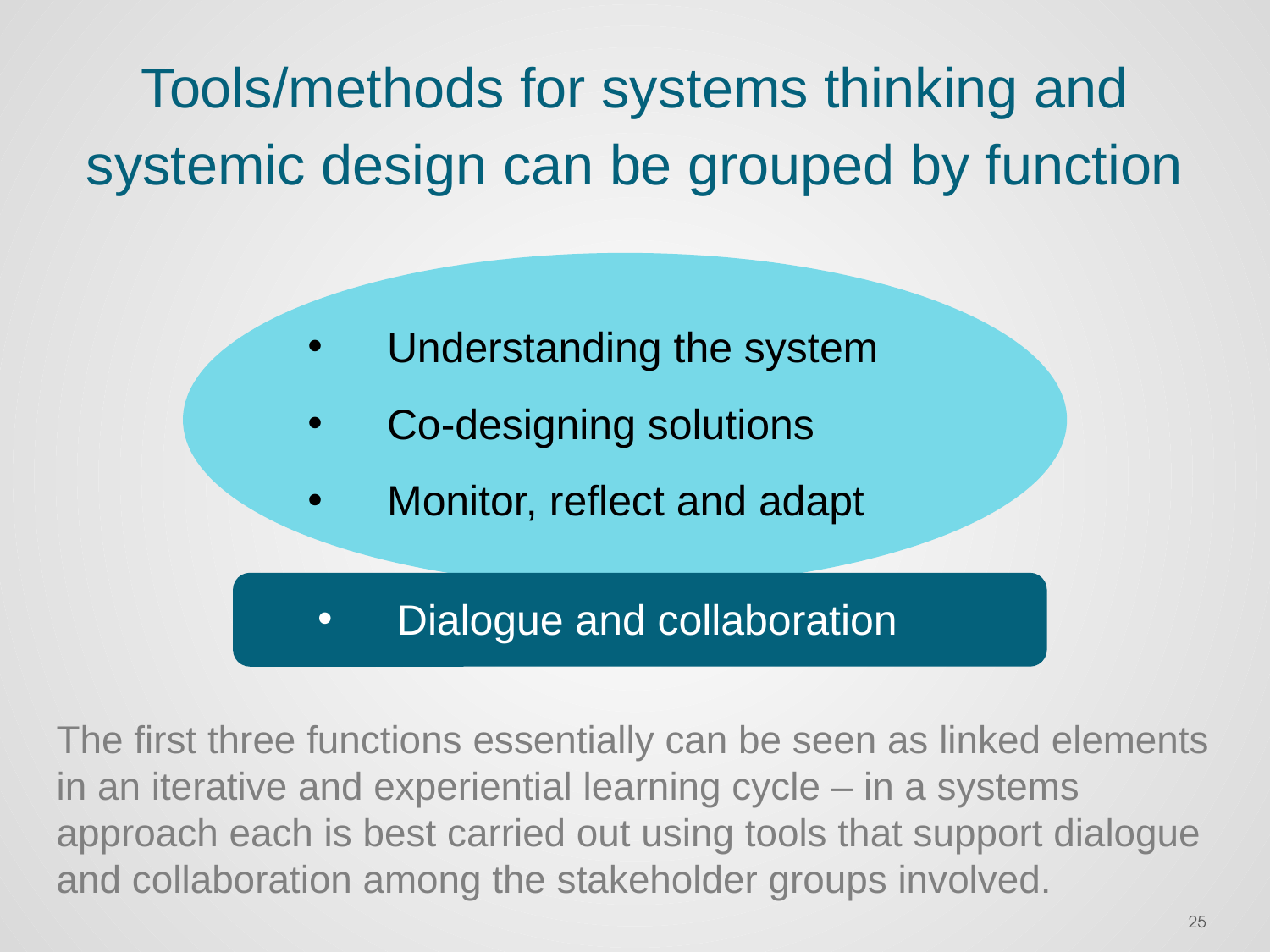

# Tools/methods for systems thinking and systemic design can be grouped by function

Understanding the system
Co-designing solutions
Monitor, reflect and adapt
Dialogue and collaboration

The first three functions essentially can be seen as linked elements in an iterative and experiential learning cycle – in a systems approach each is best carried out using tools that support dialogue and collaboration among the stakeholder groups involved.
25